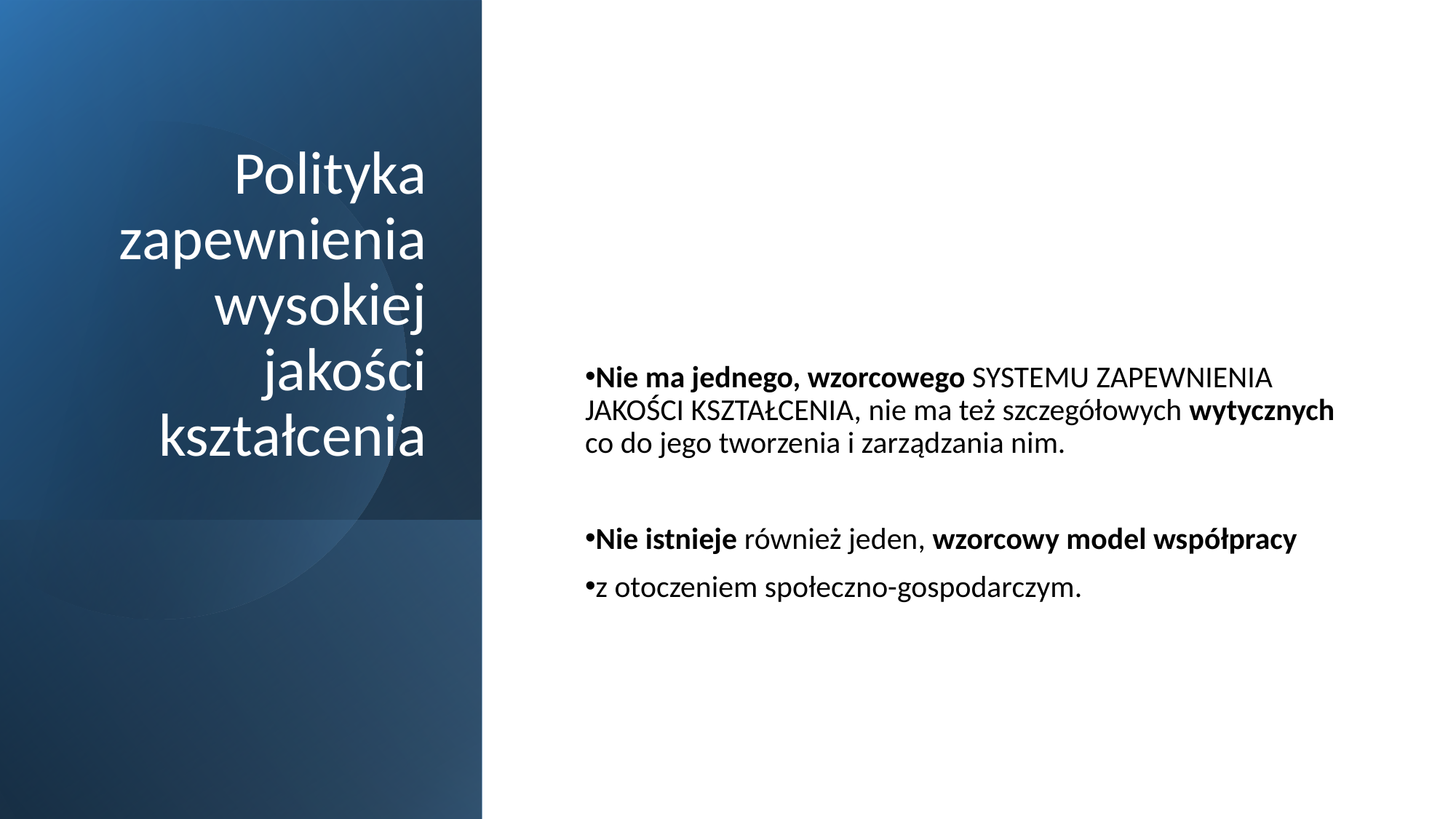

# Polityka zapewnienia wysokiej jakości kształcenia

Nie ma jednego, wzorcowego SYSTEMU ZAPEWNIENIA JAKOŚCI KSZTAŁCENIA, nie ma też szczegółowych wytycznych co do jego tworzenia i zarządzania nim.

Nie istnieje również jeden, wzorcowy model współpracy
z otoczeniem społeczno-gospodarczym.